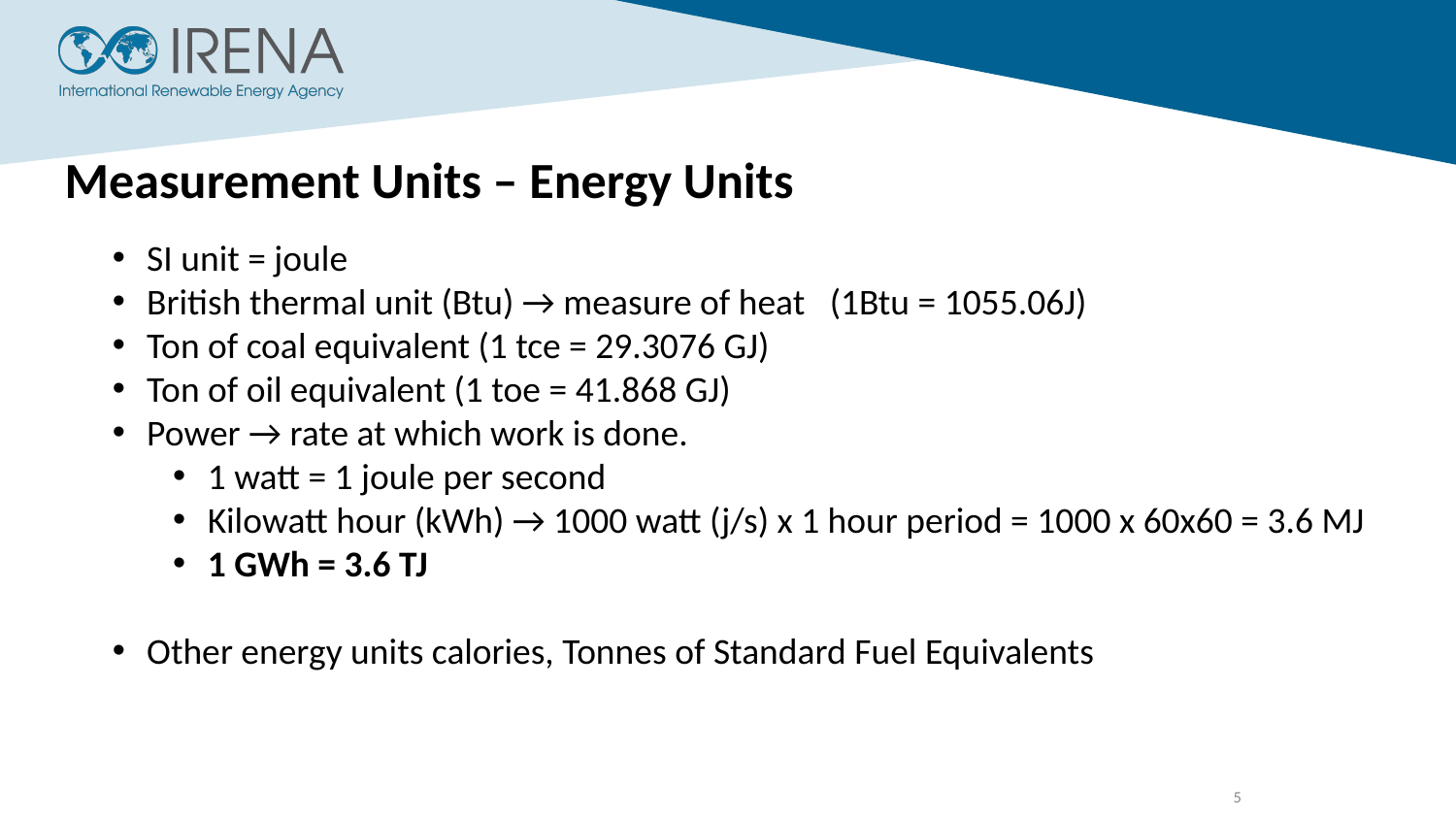

Measurement Units – Energy Units
SI unit = joule
British thermal unit (Btu) → measure of heat   (1Btu = 1055.06J)
Ton of coal equivalent (1 tce = 29.3076 GJ)
Ton of oil equivalent (1 toe = 41.868 GJ)
Power → rate at which work is done.
1 watt = 1 joule per second
Kilowatt hour (kWh) → 1000 watt (j/s) x 1 hour period = 1000 x 60x60 = 3.6 MJ
1 GWh = 3.6 TJ

Other energy units calories, Tonnes of Standard Fuel Equivalents

5